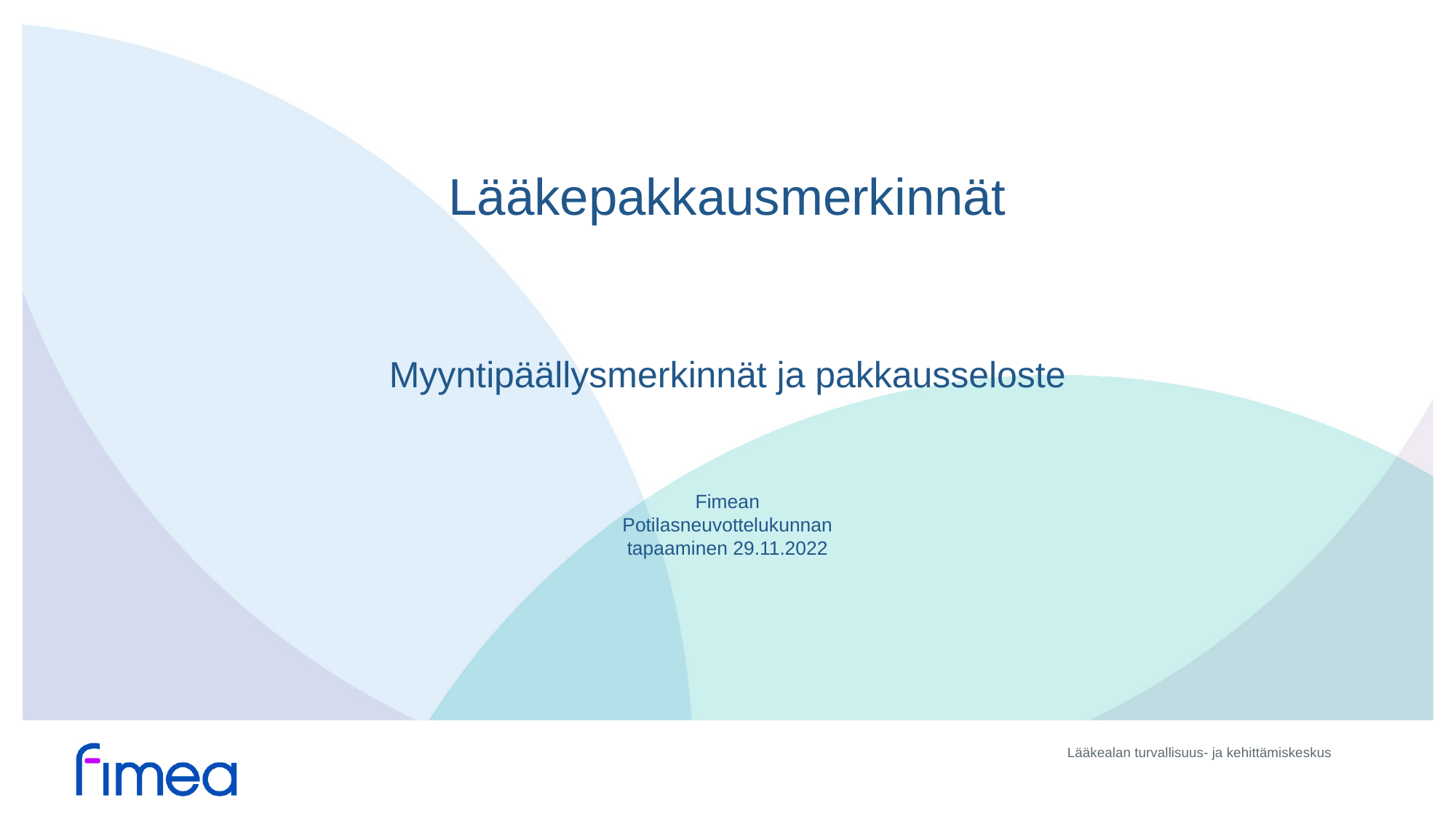

# Lääkepakkausmerkinnät
Myyntipäällysmerkinnät ja pakkausseloste
Fimean Potilasneuvottelukunnan tapaaminen 29.11.2022